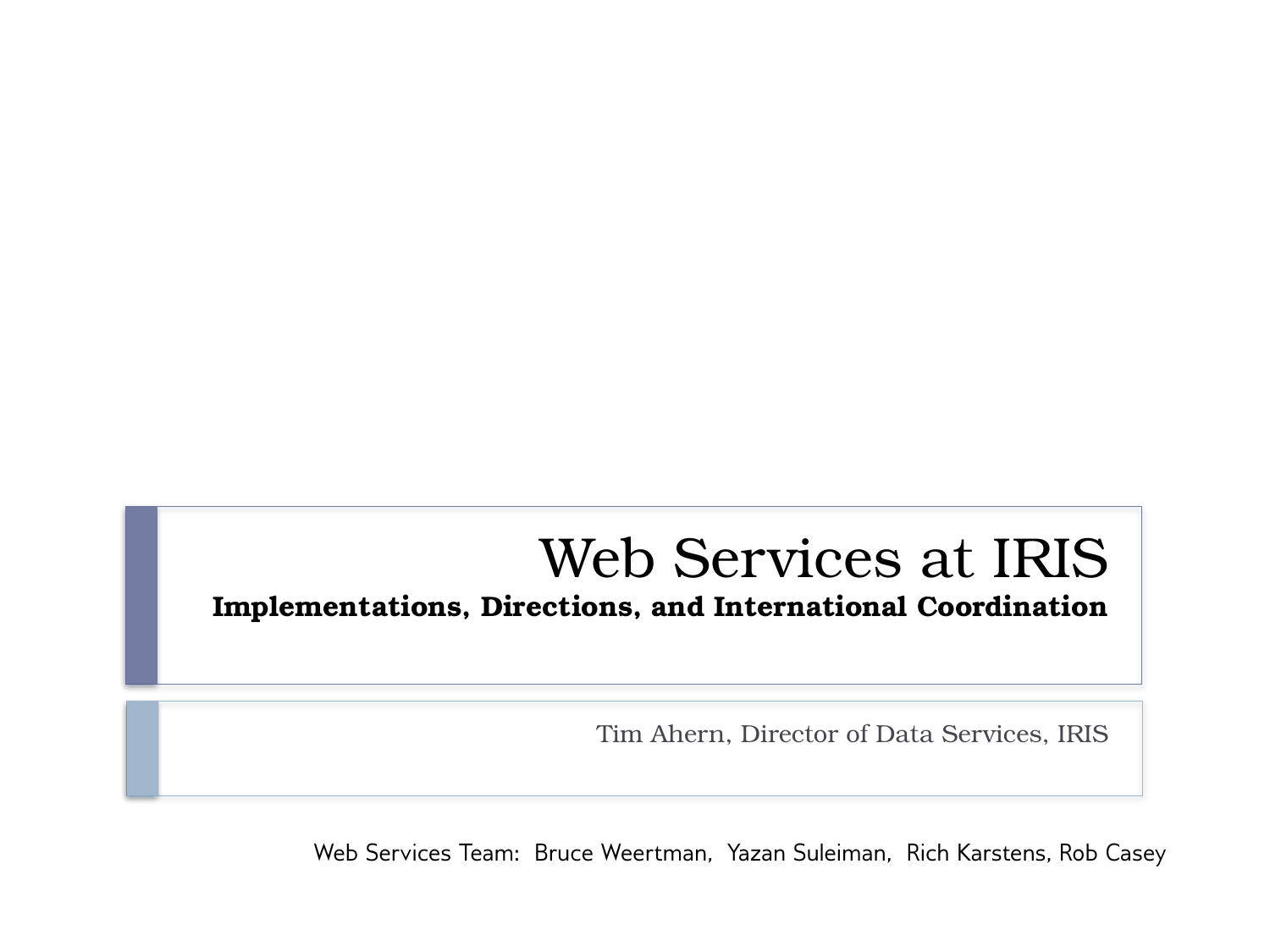

# Web Services at IRIS Implementations, Directions, and International Coordination
Tim Ahern, Director of Data Services, IRIS
Web Services Team:  Bruce Weertman,  Yazan Suleiman,  Rich Karstens, Rob Casey